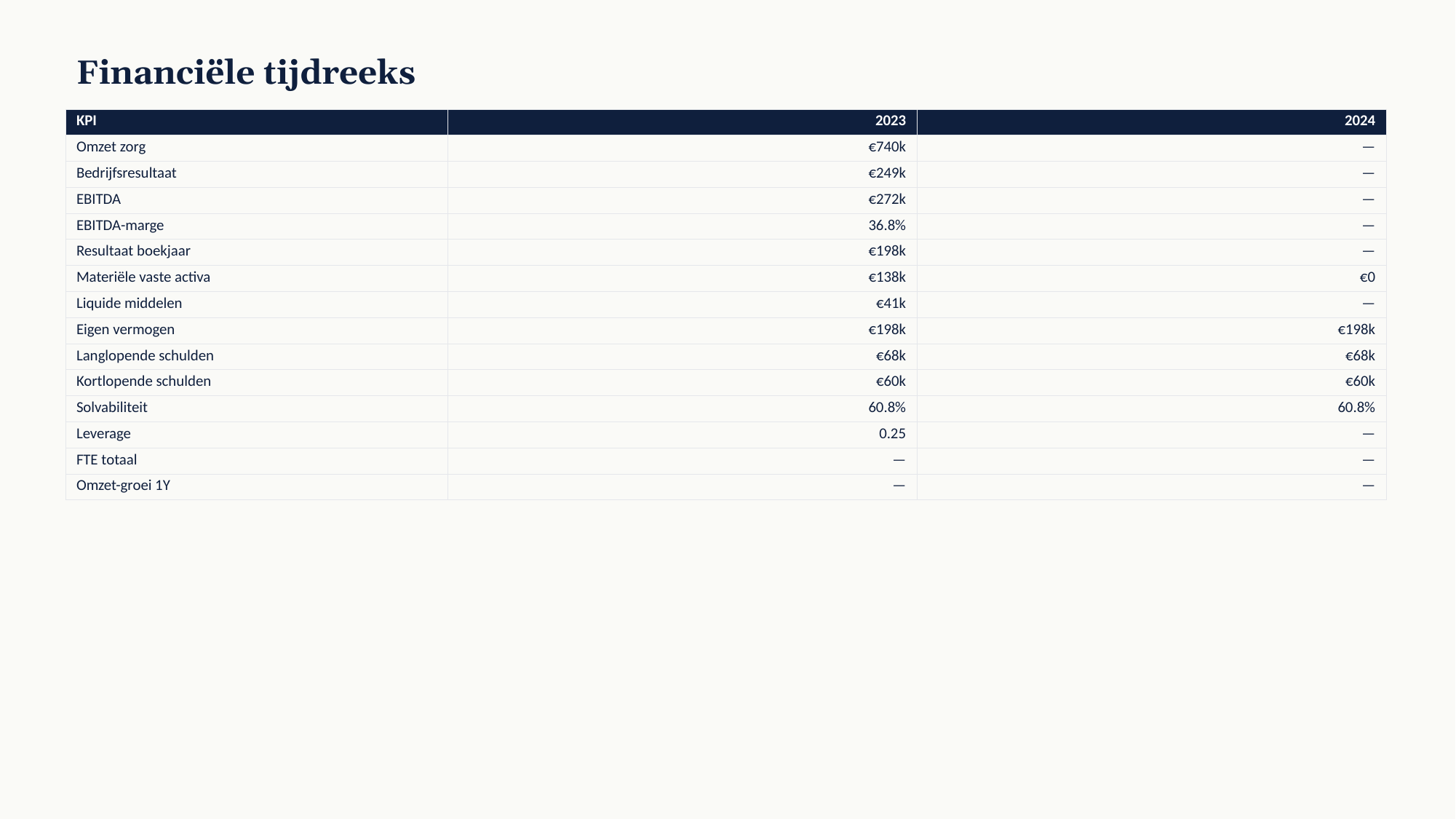

Financiële tijdreeks
| KPI | 2023 | 2024 |
| --- | --- | --- |
| Omzet zorg | €740k | — |
| Bedrijfsresultaat | €249k | — |
| EBITDA | €272k | — |
| EBITDA-marge | 36.8% | — |
| Resultaat boekjaar | €198k | — |
| Materiële vaste activa | €138k | €0 |
| Liquide middelen | €41k | — |
| Eigen vermogen | €198k | €198k |
| Langlopende schulden | €68k | €68k |
| Kortlopende schulden | €60k | €60k |
| Solvabiliteit | 60.8% | 60.8% |
| Leverage | 0.25 | — |
| FTE totaal | — | — |
| Omzet-groei 1Y | — | — |